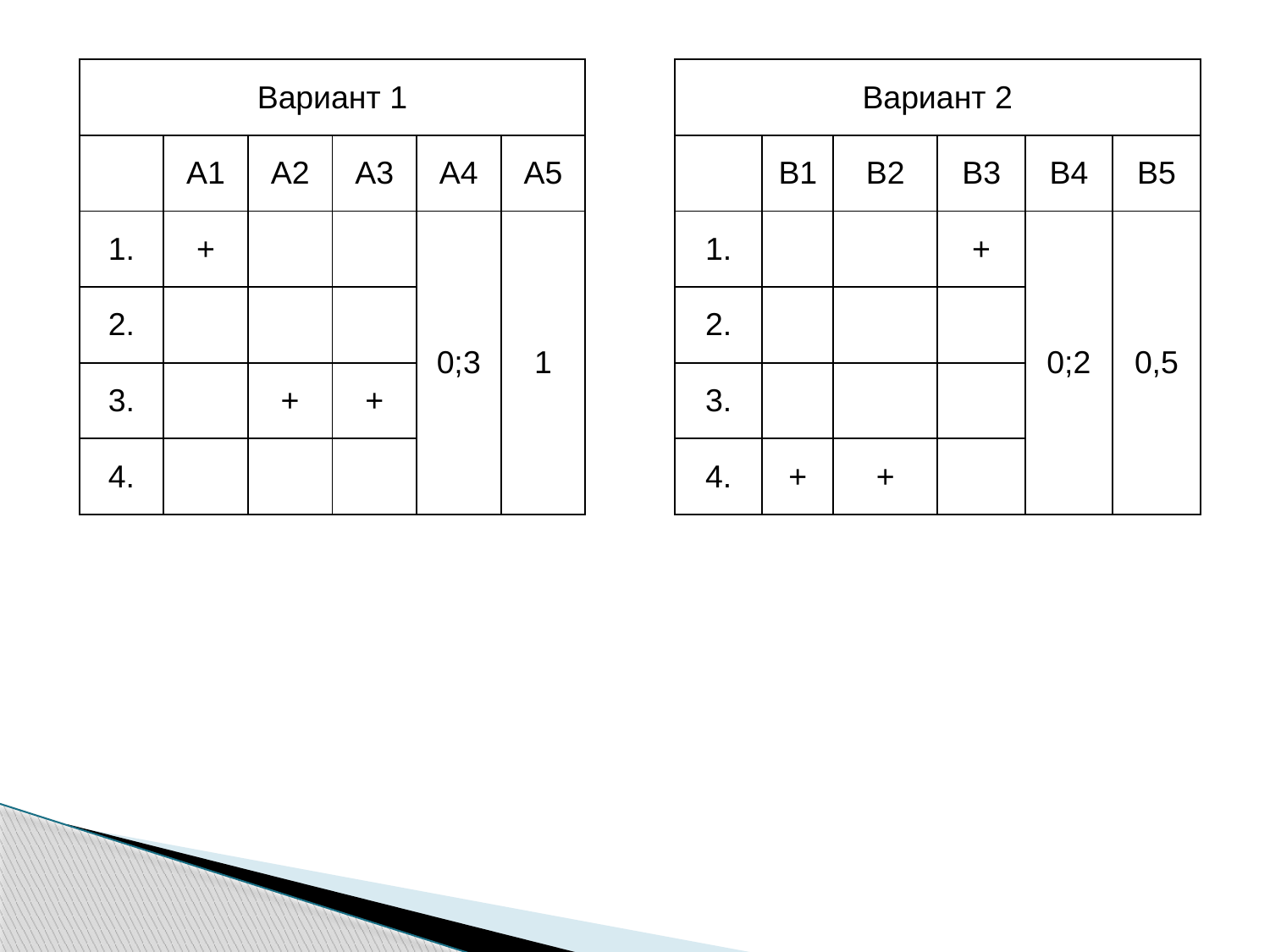

| Вариант 1 |  |  |  |  |  |
| --- | --- | --- | --- | --- | --- |
|  | А1 | А2 | А3 | А4 | А5 |
| 1. | + |  |  | 0;3 | 1 |
| 2. |  |  |  |  |  |
| 3. |  | + | + |  |  |
| 4. |  |  |  |  |  |
| Вариант 2 |  |  |  |  |  |
| --- | --- | --- | --- | --- | --- |
|  | B1 | B2 | B3 | B4 | B5 |
| 1. |  |  | + | 0;2 | 0,5 |
| 2. |  |  |  |  |  |
| 3. |  |  |  |  |  |
| 4. | + | + |  |  |  |